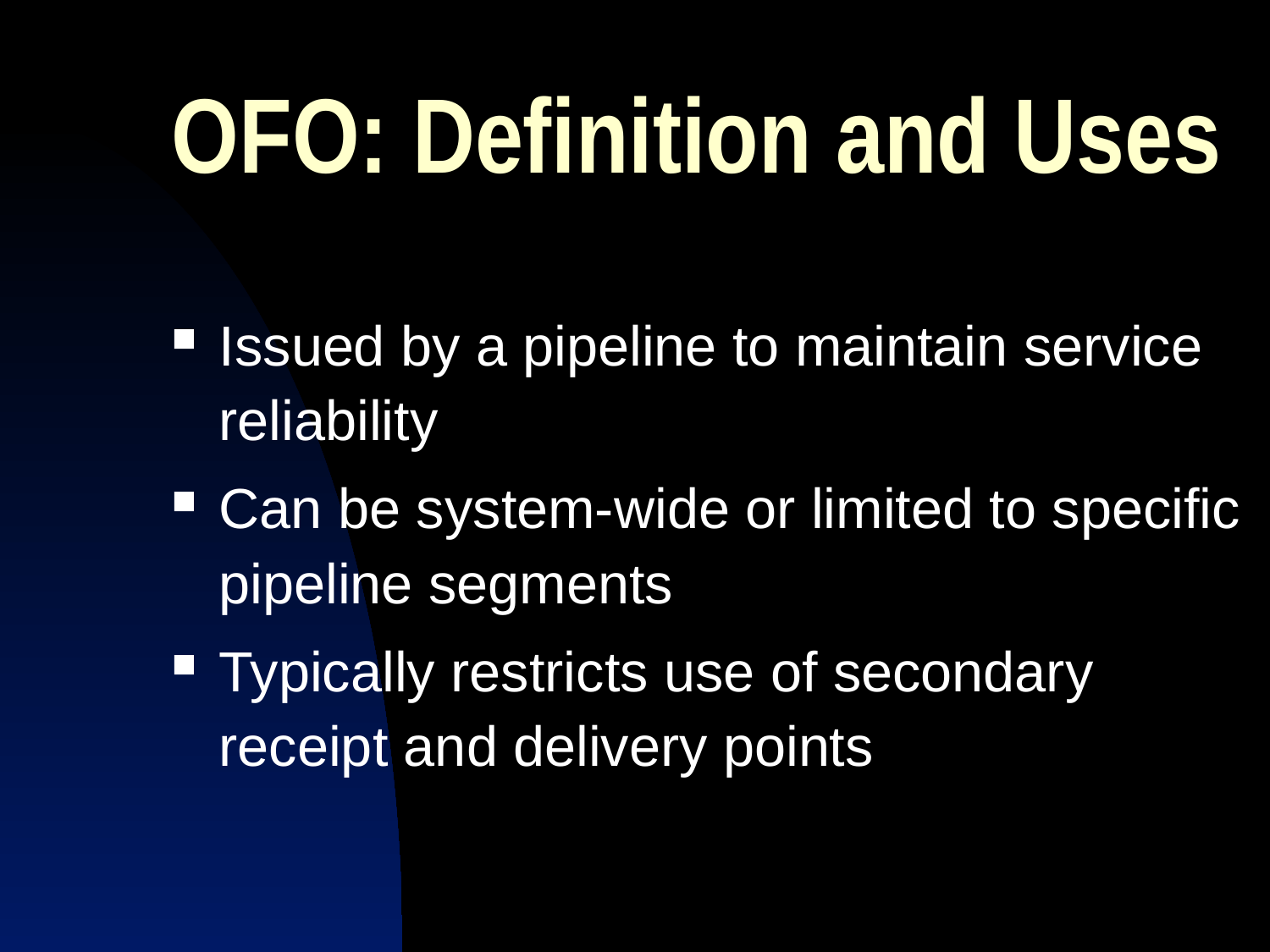

# OFO: Definition and Uses
Issued by a pipeline to maintain service reliability
Can be system-wide or limited to specific pipeline segments
Typically restricts use of secondary receipt and delivery points